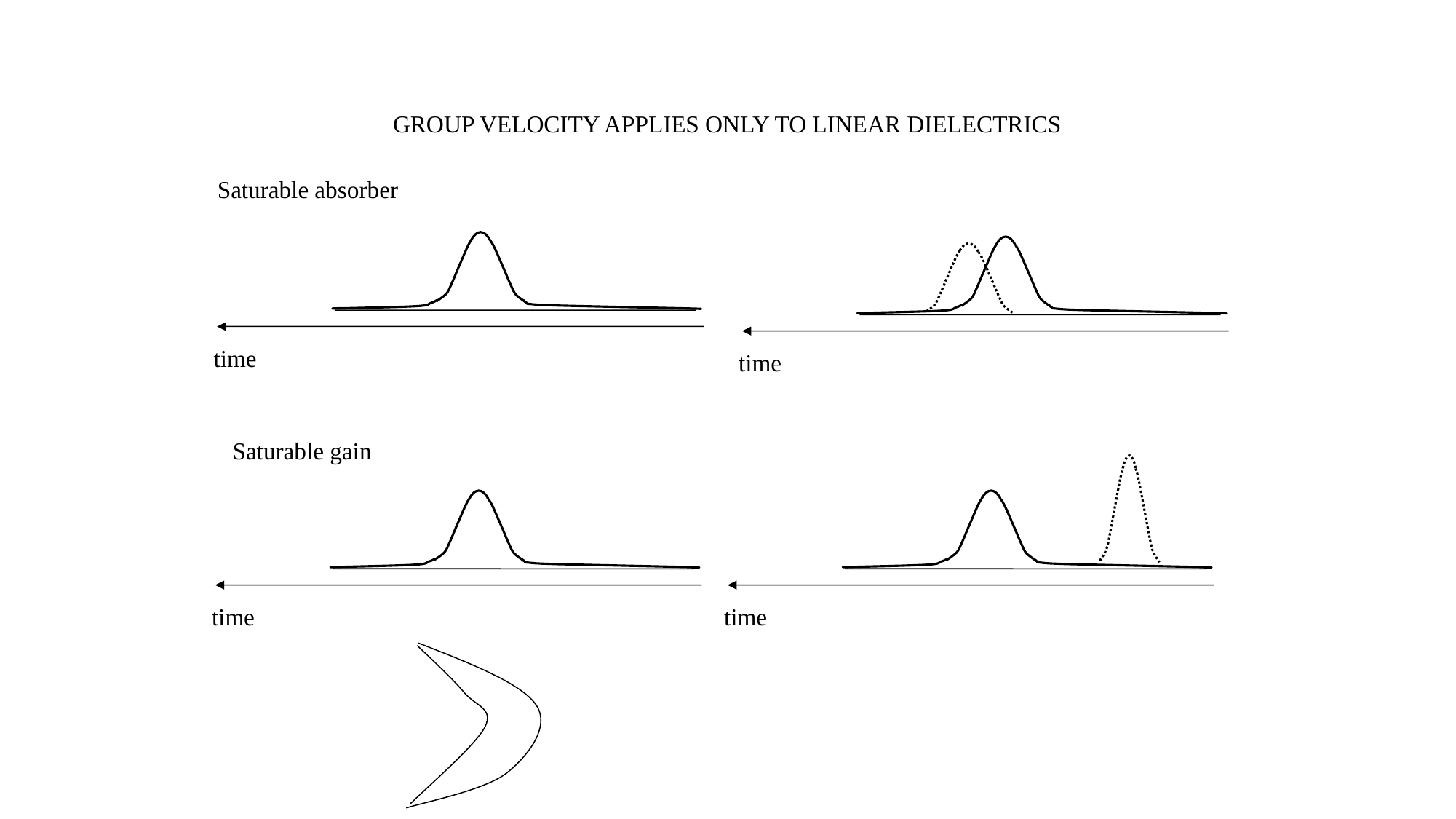

GROUP VELOCITY APPLIES ONLY TO LINEAR DIELECTRICS
Saturable absorber

time
time
Saturable gain

time
time